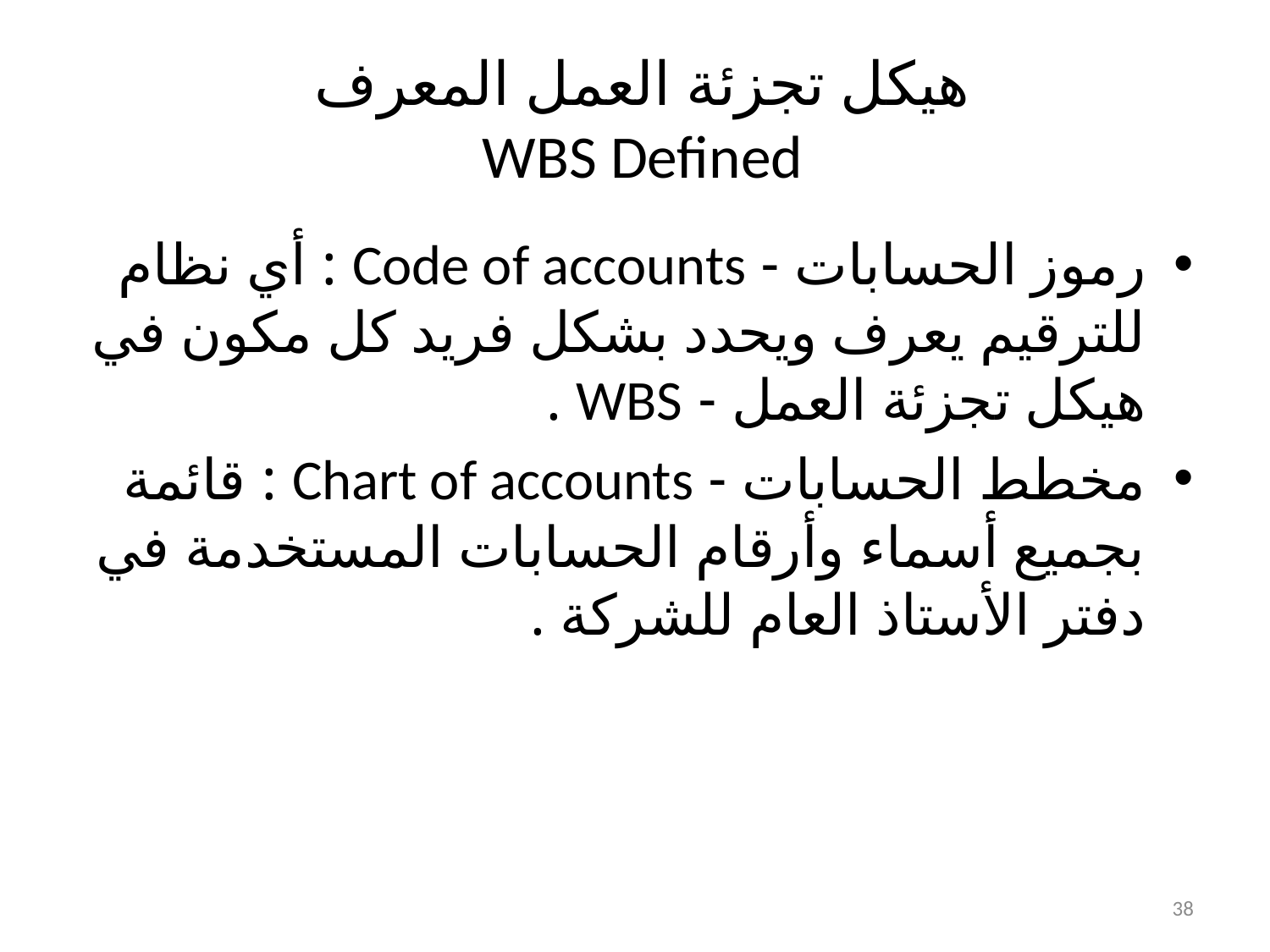

# هيكل تجزئة العمل المعرف WBS Defined
رموز الحسابات - Code of accounts : أي نظام للترقيم يعرف ويحدد بشكل فريد كل مكون في هيكل تجزئة العمل - WBS .
مخطط الحسابات - Chart of accounts : قائمة بجميع أسماء وأرقام الحسابات المستخدمة في دفتر الأستاذ العام للشركة .

38